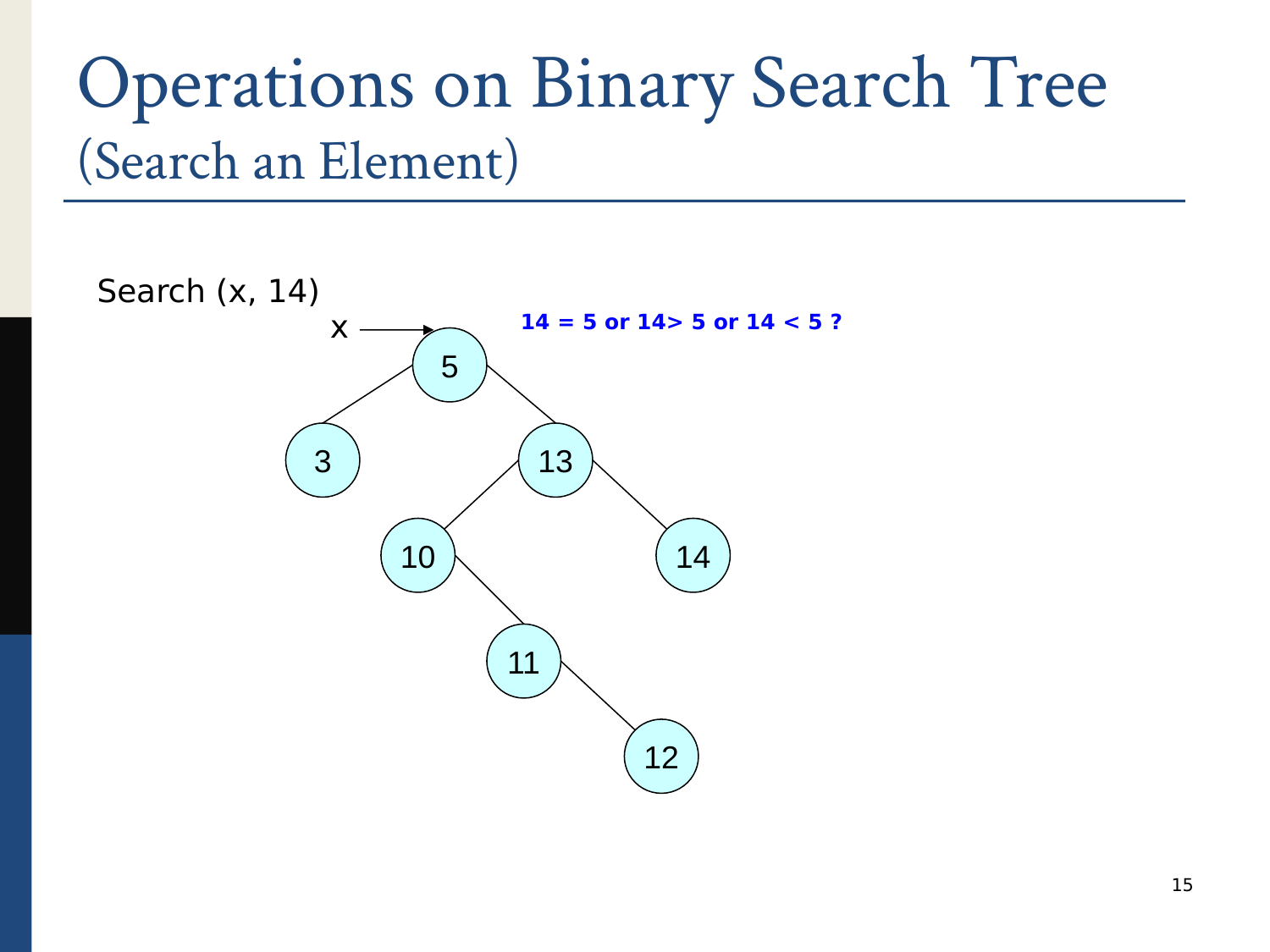

# Operations on Binary Search Tree (Search an Element)
Search (x, 14)
x
14 = 5 or 14> 5 or 14 < 5 ?
5

3
13
10
14
11
12
15